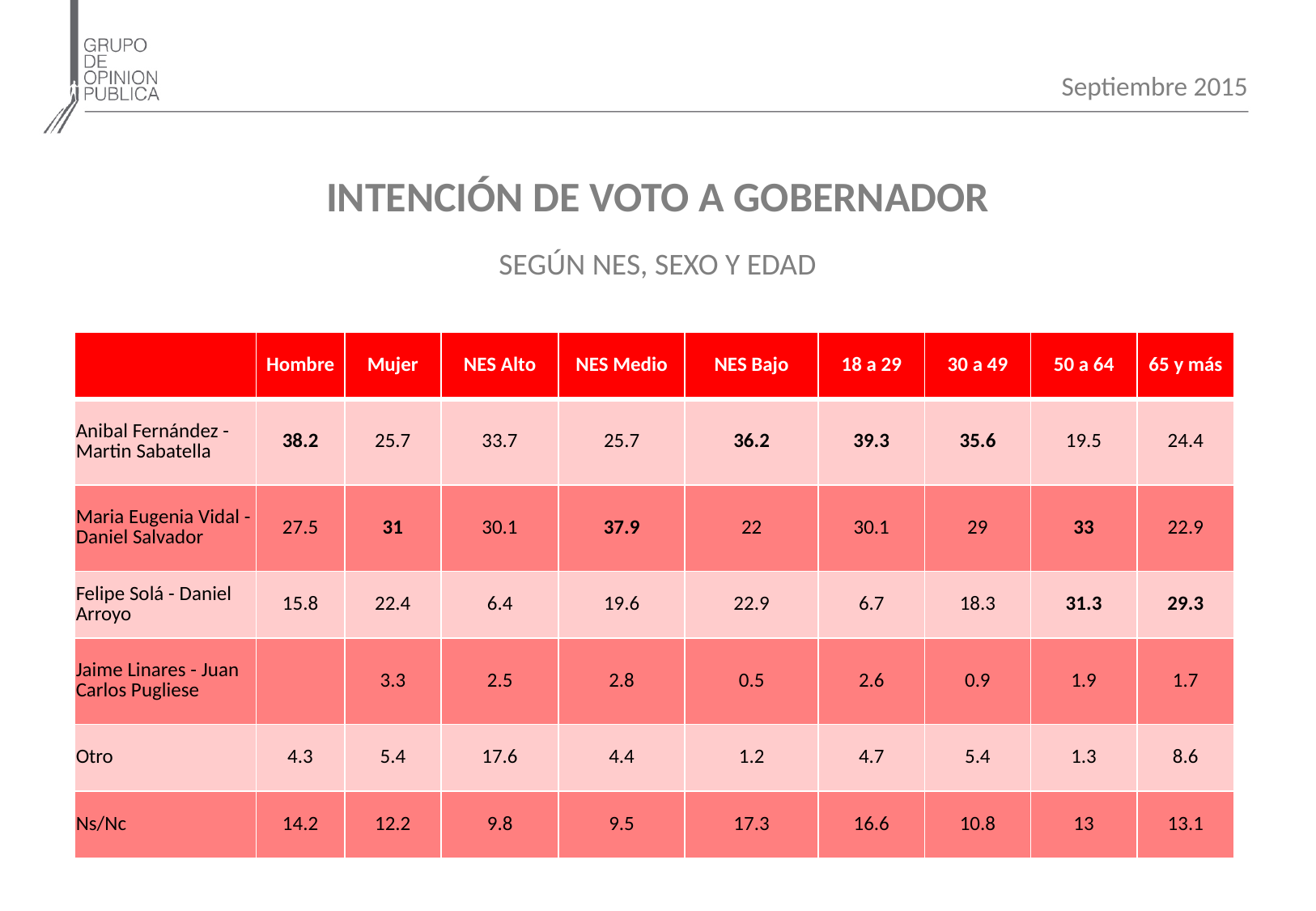

Septiembre 2015
INTENCIÓN DE VOTO A GOBERNADOR
SEGÚN NES, SEXO Y EDAD

|  | Hombre | Mujer | NES Alto | NES Medio | NES Bajo | 18 a 29 | 30 a 49 | 50 a 64 | 65 y más |
| --- | --- | --- | --- | --- | --- | --- | --- | --- | --- |
| Anibal Fernández - Martin Sabatella | 38.2 | 25.7 | 33.7 | 25.7 | 36.2 | 39.3 | 35.6 | 19.5 | 24.4 |
| Maria Eugenia Vidal - Daniel Salvador | 27.5 | 31 | 30.1 | 37.9 | 22 | 30.1 | 29 | 33 | 22.9 |
| Felipe Solá - Daniel Arroyo | 15.8 | 22.4 | 6.4 | 19.6 | 22.9 | 6.7 | 18.3 | 31.3 | 29.3 |
| Jaime Linares - Juan Carlos Pugliese |  | 3.3 | 2.5 | 2.8 | 0.5 | 2.6 | 0.9 | 1.9 | 1.7 |
| Otro | 4.3 | 5.4 | 17.6 | 4.4 | 1.2 | 4.7 | 5.4 | 1.3 | 8.6 |
| Ns/Nc | 14.2 | 12.2 | 9.8 | 9.5 | 17.3 | 16.6 | 10.8 | 13 | 13.1 |